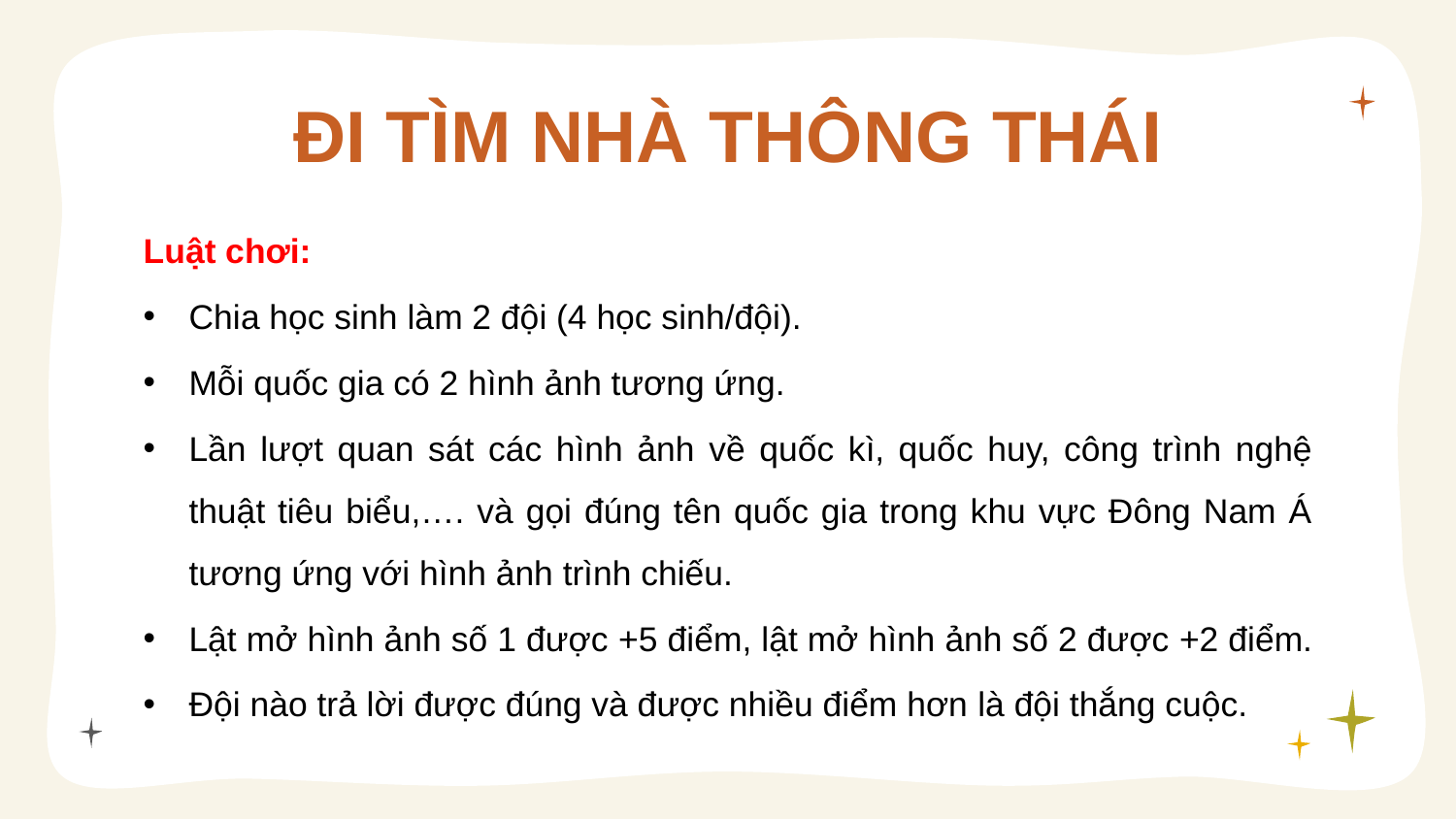

ĐI TÌM NHÀ THÔNG THÁI
Luật chơi:
Chia học sinh làm 2 đội (4 học sinh/đội).
Mỗi quốc gia có 2 hình ảnh tương ứng.
Lần lượt quan sát các hình ảnh về quốc kì, quốc huy, công trình nghệ thuật tiêu biểu,…. và gọi đúng tên quốc gia trong khu vực Đông Nam Á tương ứng với hình ảnh trình chiếu.
Lật mở hình ảnh số 1 được +5 điểm, lật mở hình ảnh số 2 được +2 điểm.
Đội nào trả lời được đúng và được nhiều điểm hơn là đội thắng cuộc.